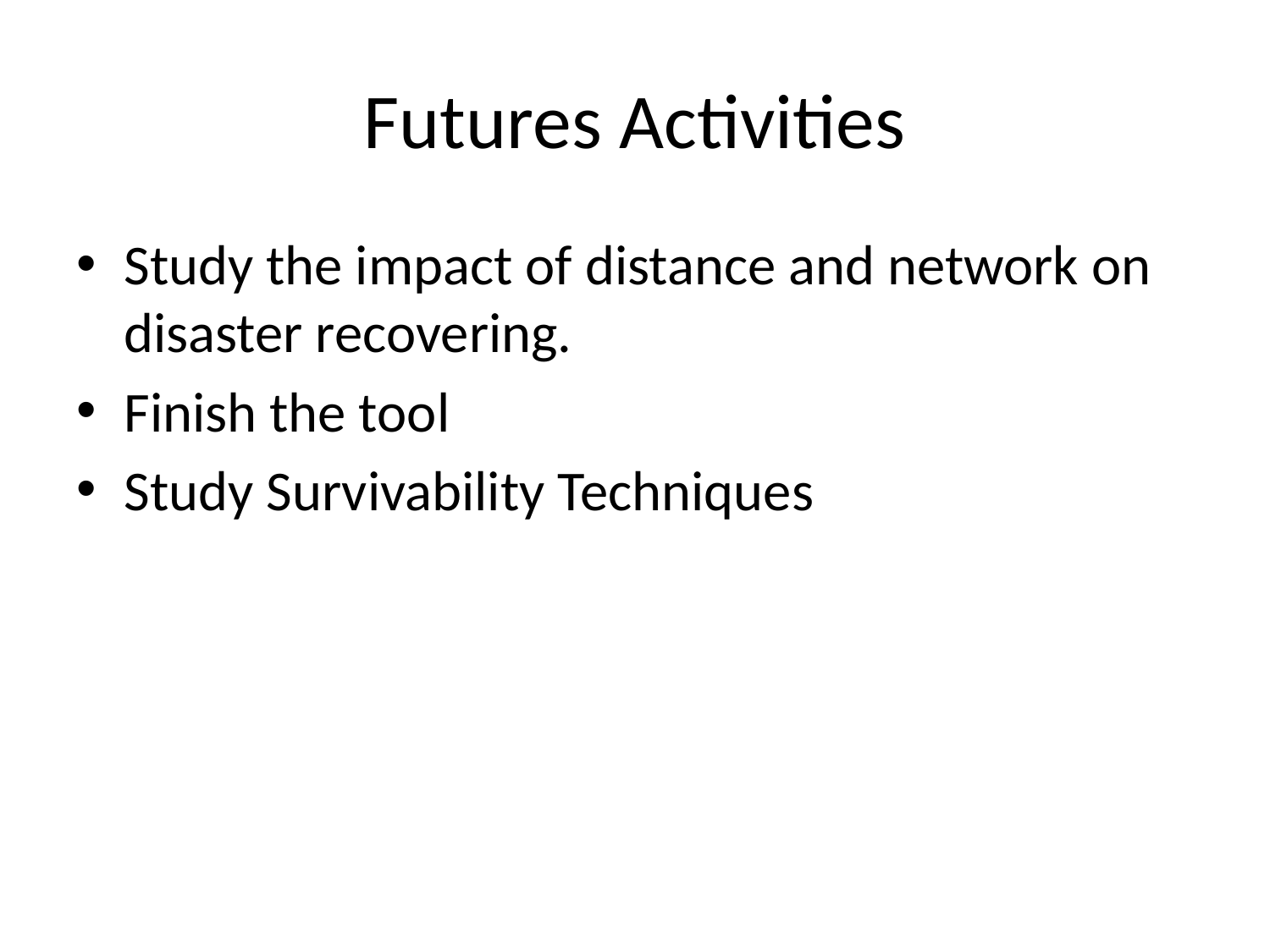

# Futures Activities
Study the impact of distance and network on disaster recovering.
Finish the tool
Study Survivability Techniques